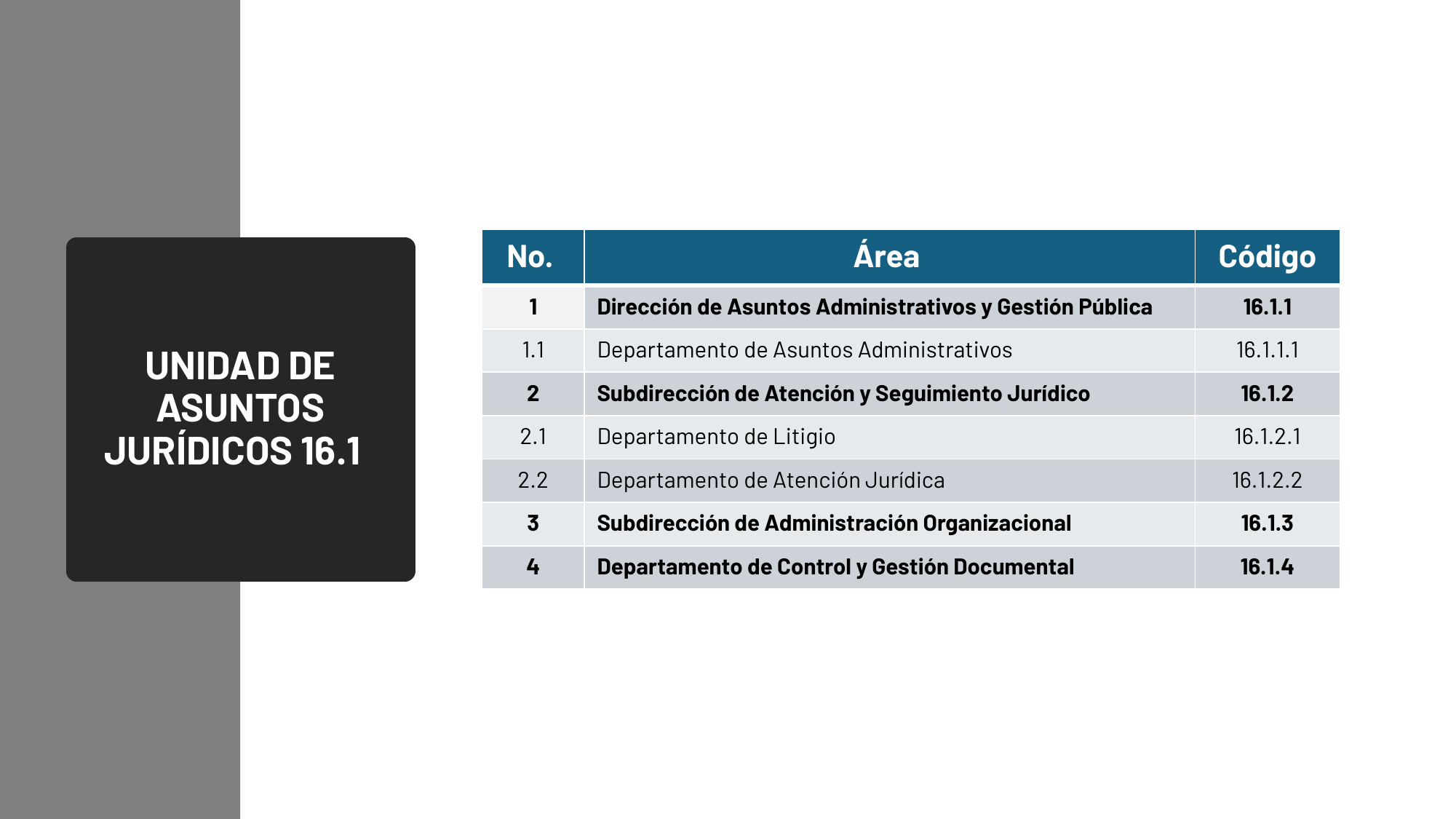

| No. | Área | Código |
| --- | --- | --- |
| 1 | Dirección de Asuntos Administrativos y Gestión Pública | 16.1.1 |
| 1.1 | Departamento de Asuntos Administrativos | 16.1.1.1 |
| 2 | Subdirección de Atención y Seguimiento Jurídico | 16.1.2 |
| 2.1 | Departamento de Litigio | 16.1.2.1 |
| 2.2 | Departamento de Atención Jurídica | 16.1.2.2 |
| 3 | Subdirección de Administración Organizacional | 16.1.3 |
| 4 | Departamento de Control y Gestión Documental | 16.1.4 |
# UNIDAD DE ASUNTOS JURÍDICOS 16.1